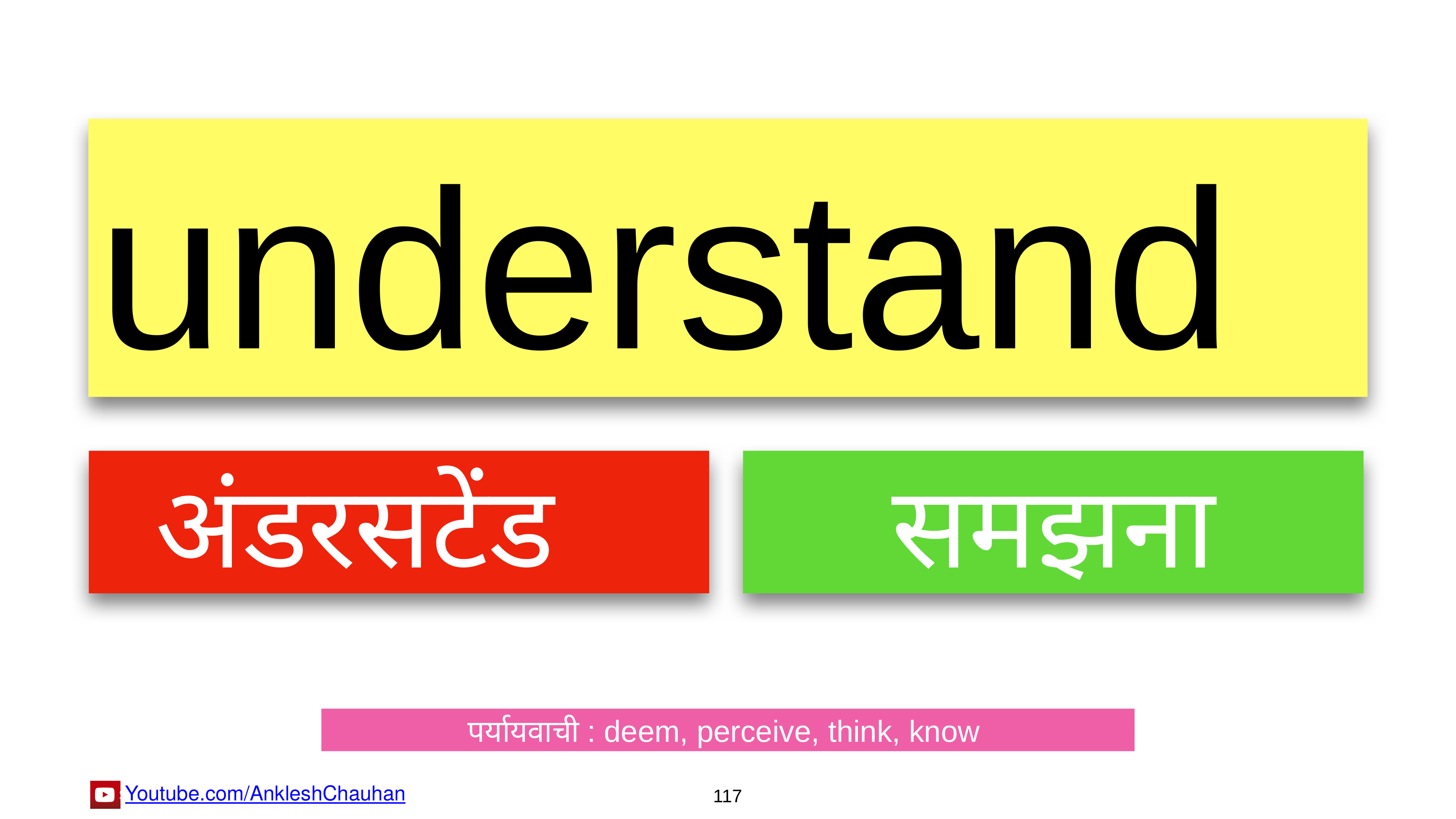

understand
अंडरसटेंड
समझना
पर्यायवाची : deem, perceive, think, know
117